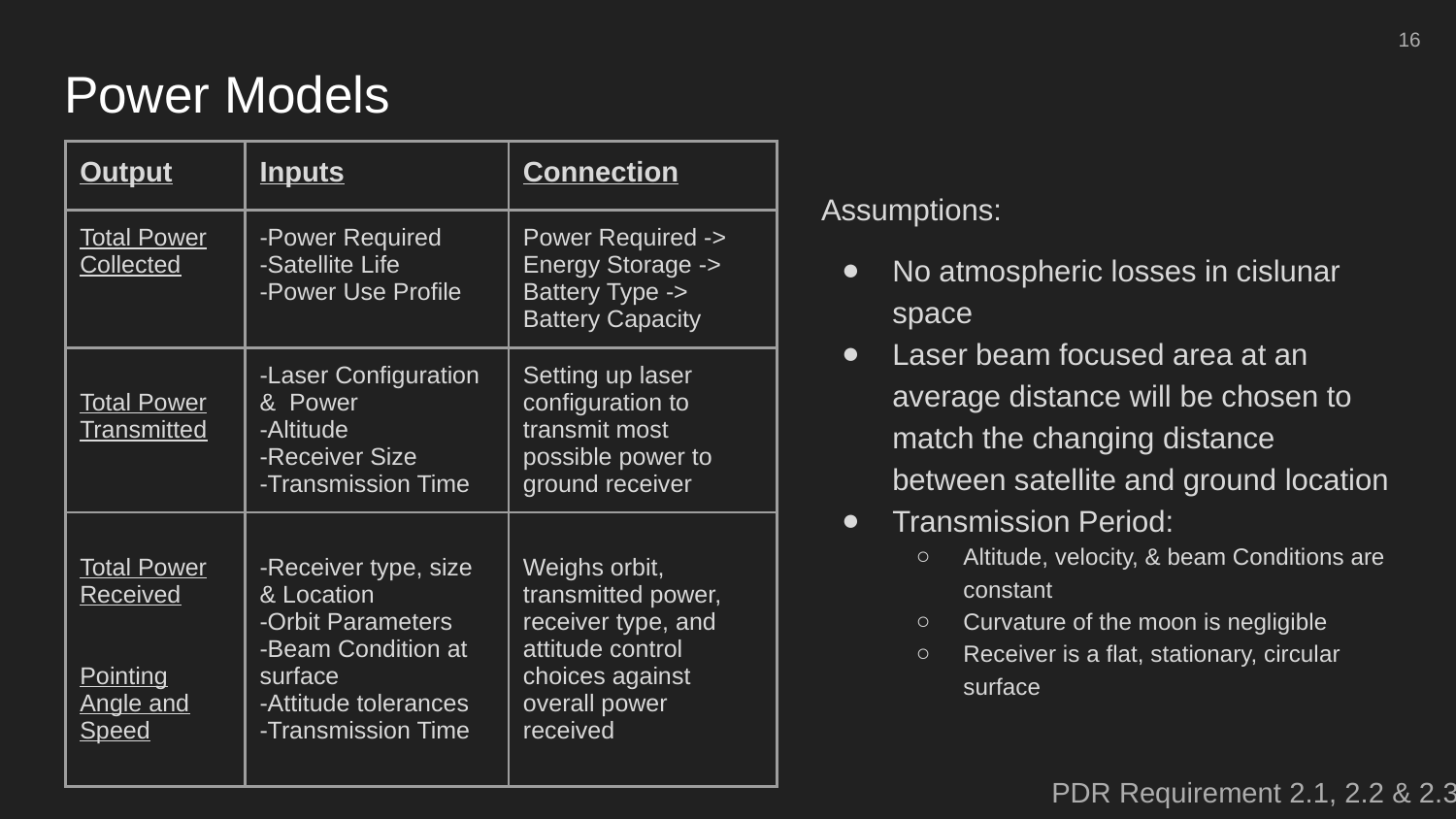

16
# Power Models
| Output | Inputs | Connection |
| --- | --- | --- |
| Total Power Collected | -Power Required -Satellite Life -Power Use Profile | Power Required -> Energy Storage -> Battery Type -> Battery Capacity |
| Total Power Transmitted | -Laser Configuration & Power -Altitude -Receiver Size -Transmission Time | Setting up laser configuration to transmit most possible power to ground receiver |
| Total Power Received Pointing Angle and Speed | -Receiver type, size & Location -Orbit Parameters -Beam Condition at surface -Attitude tolerances -Transmission Time | Weighs orbit, transmitted power, receiver type, and attitude control choices against overall power received |
Assumptions:
No atmospheric losses in cislunar space
Laser beam focused area at an average distance will be chosen to match the changing distance between satellite and ground location
Transmission Period:
Altitude, velocity, & beam Conditions are constant
Curvature of the moon is negligible
Receiver is a flat, stationary, circular surface
PDR Requirement 2.1, 2.2 & 2.3